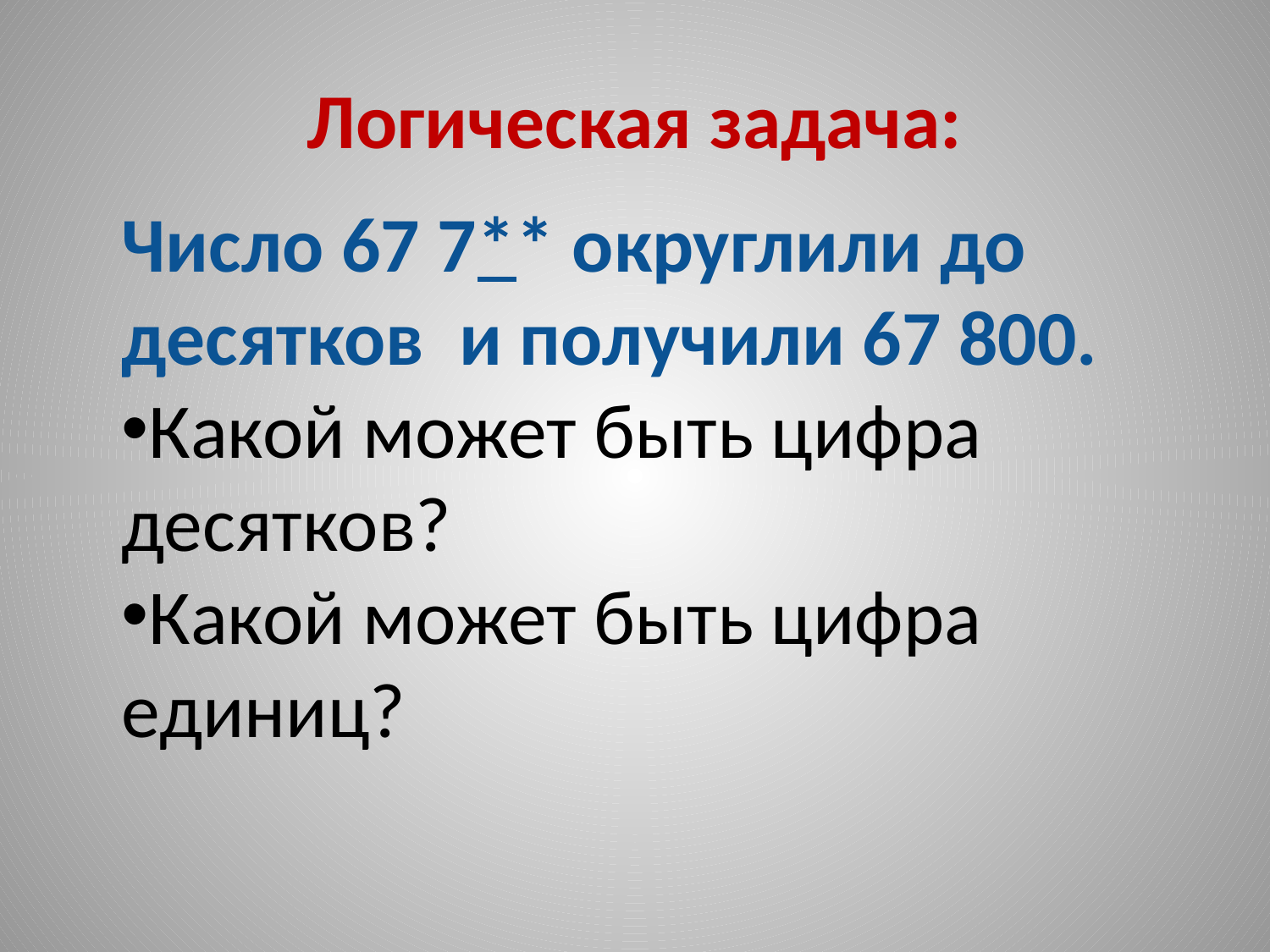

# Логическая задача:
Число 67 7** округлили до десятков  и получили 67 800.
Какой может быть цифра десятков?
Какой может быть цифра единиц?